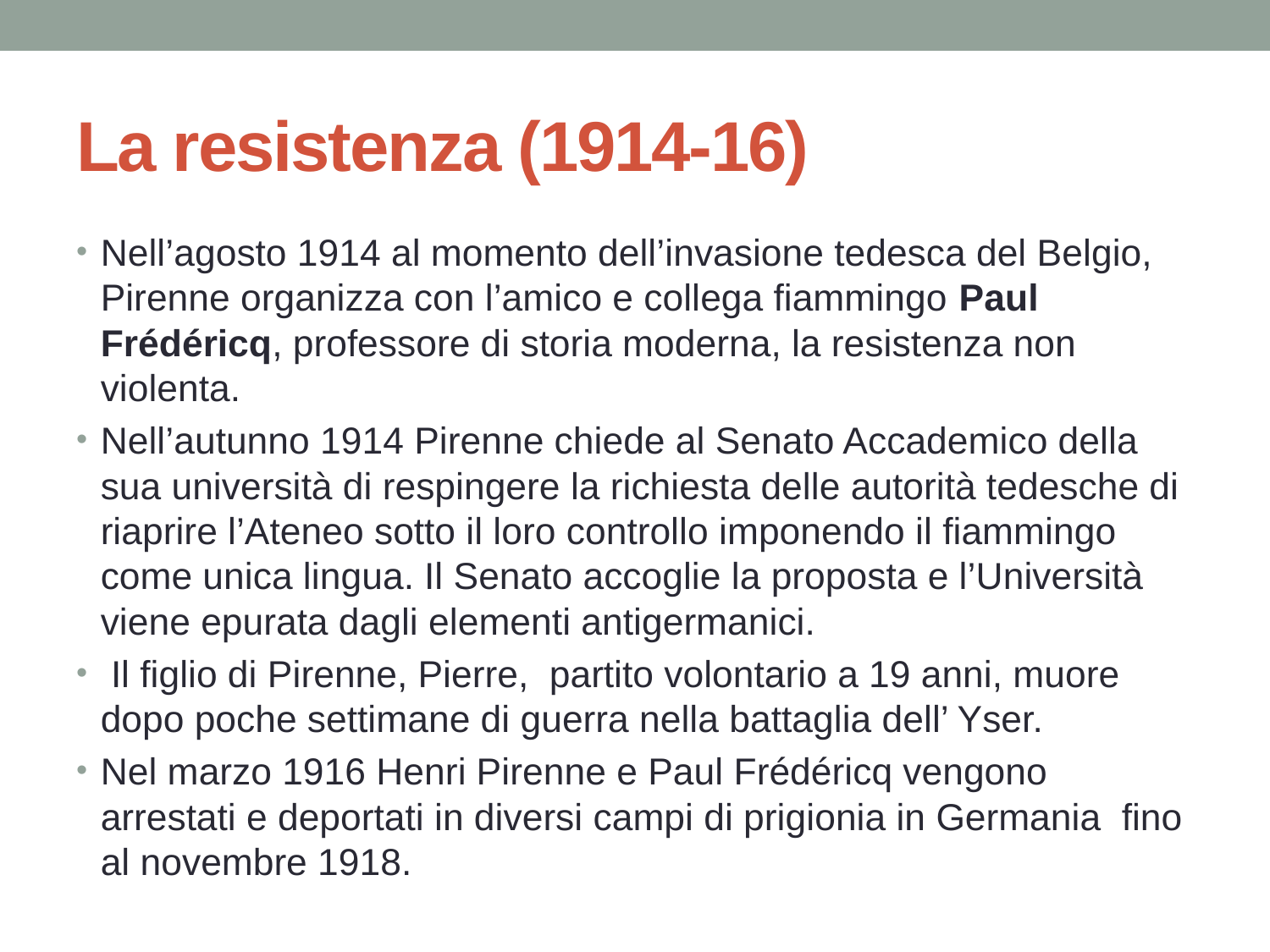

# La resistenza (1914-16)
Nell’agosto 1914 al momento dell’invasione tedesca del Belgio, Pirenne organizza con l’amico e collega fiammingo Paul Frédéricq, professore di storia moderna, la resistenza non violenta.
Nell’autunno 1914 Pirenne chiede al Senato Accademico della sua università di respingere la richiesta delle autorità tedesche di riaprire l’Ateneo sotto il loro controllo imponendo il fiammingo come unica lingua. Il Senato accoglie la proposta e l’Università viene epurata dagli elementi antigermanici.
 Il figlio di Pirenne, Pierre,  partito volontario a 19 anni, muore dopo poche settimane di guerra nella battaglia dell’ Yser.
Nel marzo 1916 Henri Pirenne e Paul Frédéricq vengono arrestati e deportati in diversi campi di prigionia in Germania  fino al novembre 1918.